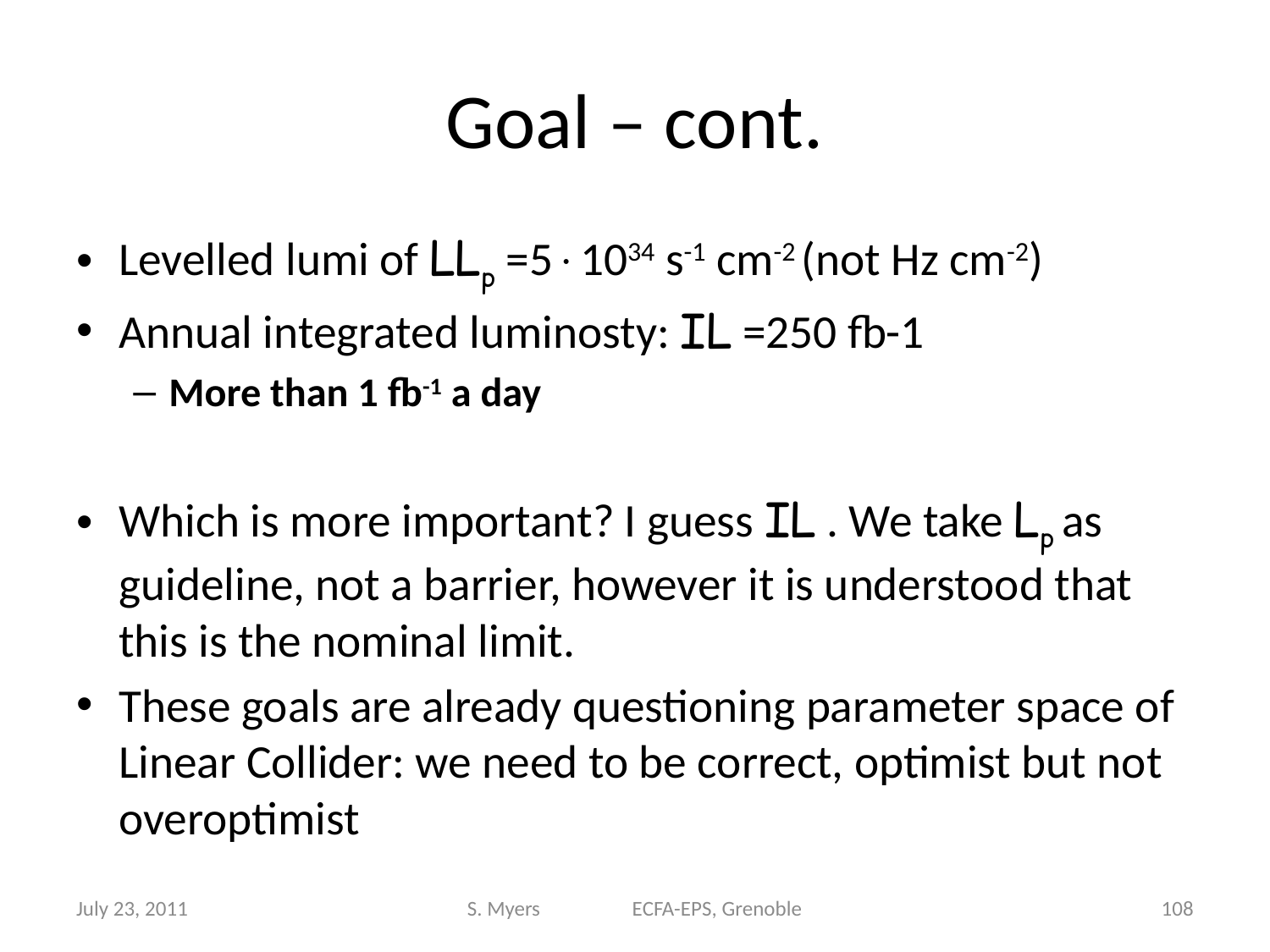

# Goal – cont.
Levelled lumi of LLp =5⋅1034 s-1 cm-2 (not Hz cm-2)
Annual integrated luminosty: IL =250 fb-1
More than 1 fb-1 a day

Which is more important? I guess IL . We take Lp as guideline, not a barrier, however it is understood that this is the nominal limit.
These goals are already questioning parameter space of Linear Collider: we need to be correct, optimist but not overoptimist
July 23, 2011
S. Myers                   ECFA-EPS, Grenoble
108